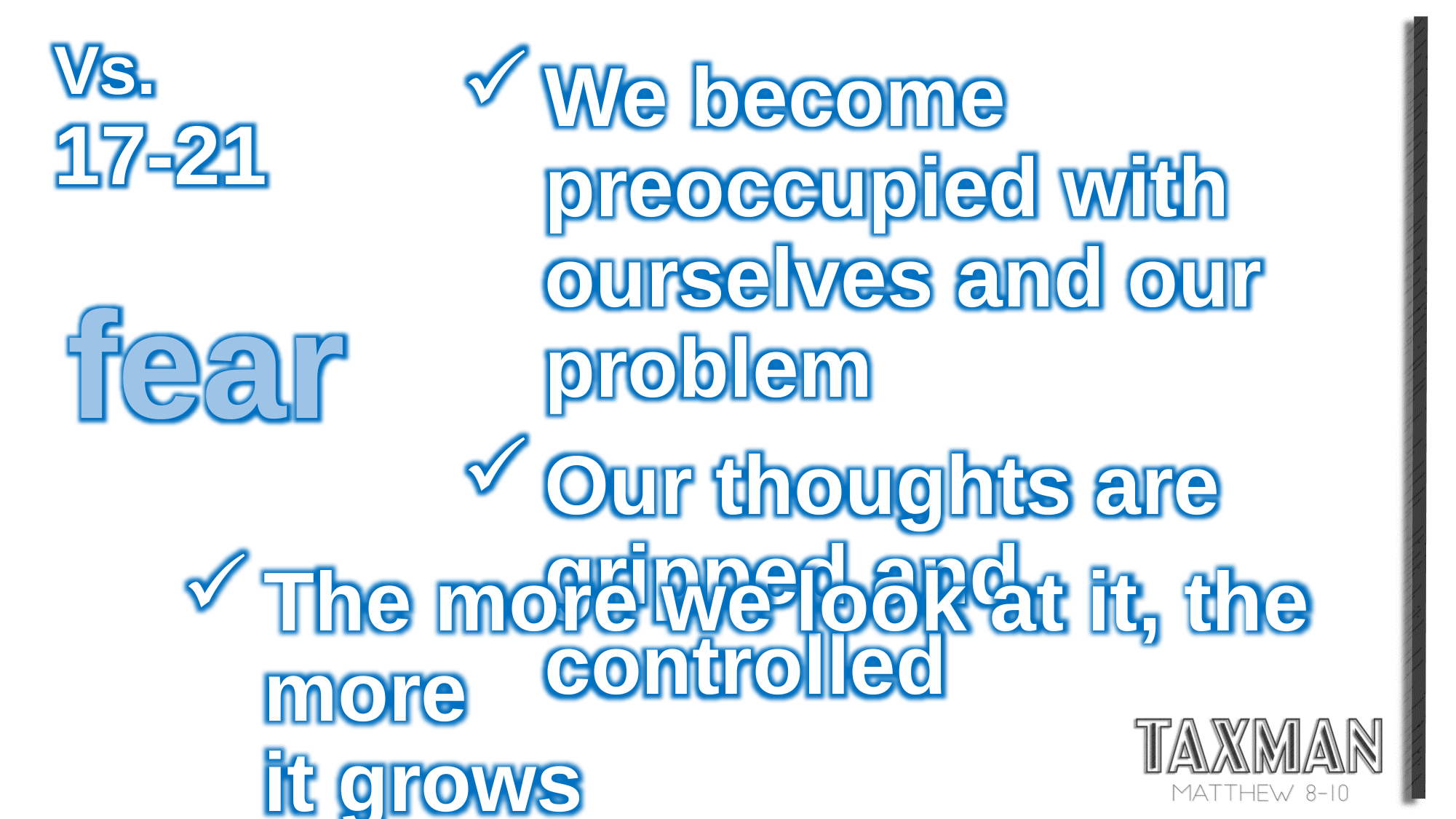

Vs. 17-21
We become preoccupied with ourselves and our problem
Our thoughts are gripped and controlled
fear
The more we look at it, the more
it grows